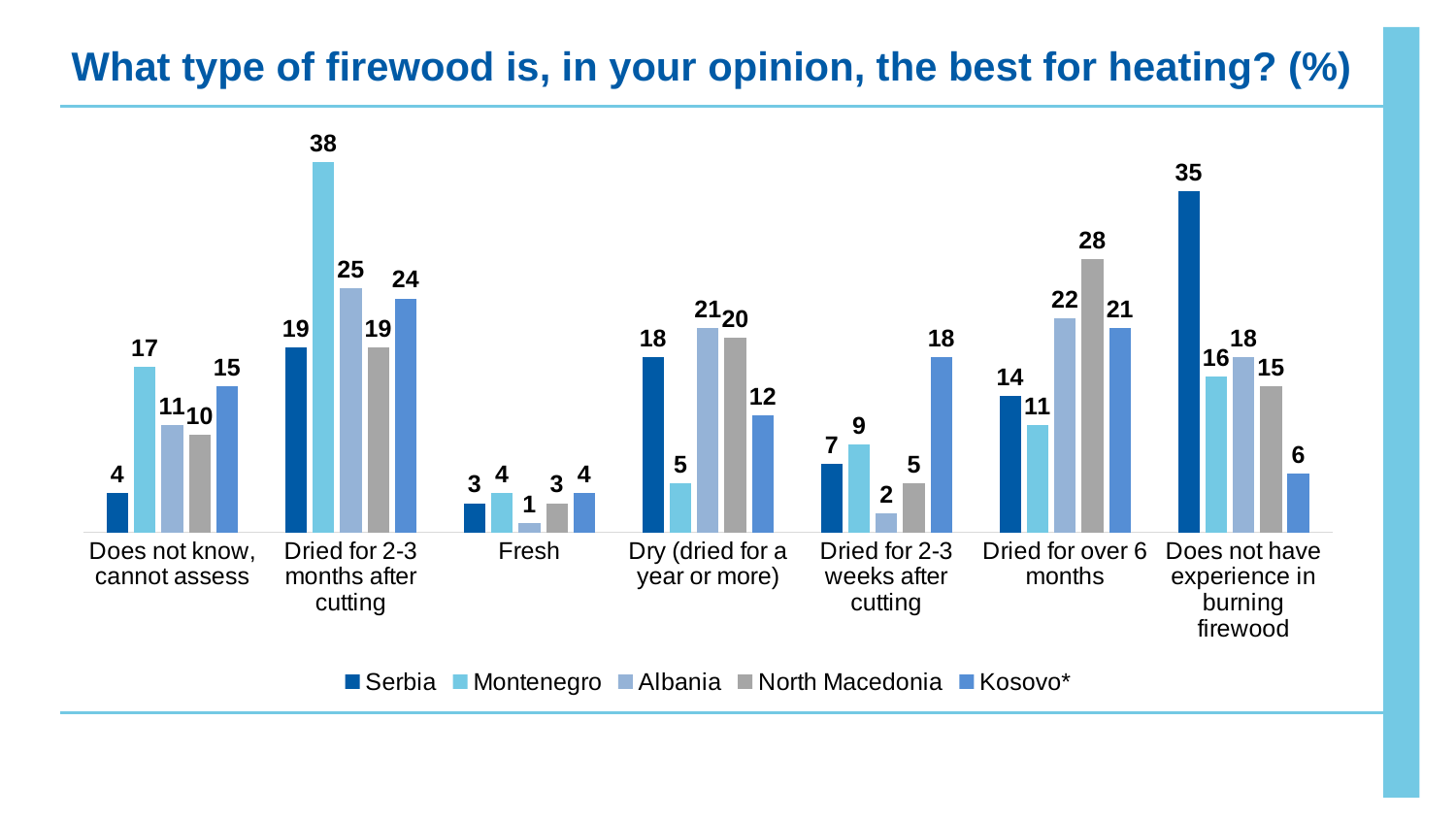

What type of firewood is, in your opinion, the best for heating? (%)

### Chart

| Category | Serbia | Montenegro | Albania | North Macedonia | Kosovo* |
|---|---|---|---|---|---|
| Does not know, cannot assess | 4.0 | 17.0 | 11.0 | 10.0 | 15.0 |
| Dried for 2-3 months after cutting | 19.0 | 38.0 | 25.0 | 19.0 | 24.0 |
| Fresh | 3.0 | 4.0 | 1.0 | 3.0 | 4.0 |
| Dry (dried for a year or more) | 18.0 | 5.0 | 21.0 | 20.0 | 12.0 |
| Dried for 2-3 weeks after cutting | 7.0 | 9.0 | 2.0 | 5.0 | 18.0 |
| Dried for over 6 months | 14.0 | 11.0 | 22.0 | 28.0 | 21.0 |
| Does not have experience in burning firewood | 35.0 | 16.0 | 18.0 | 15.0 | 6.0 |